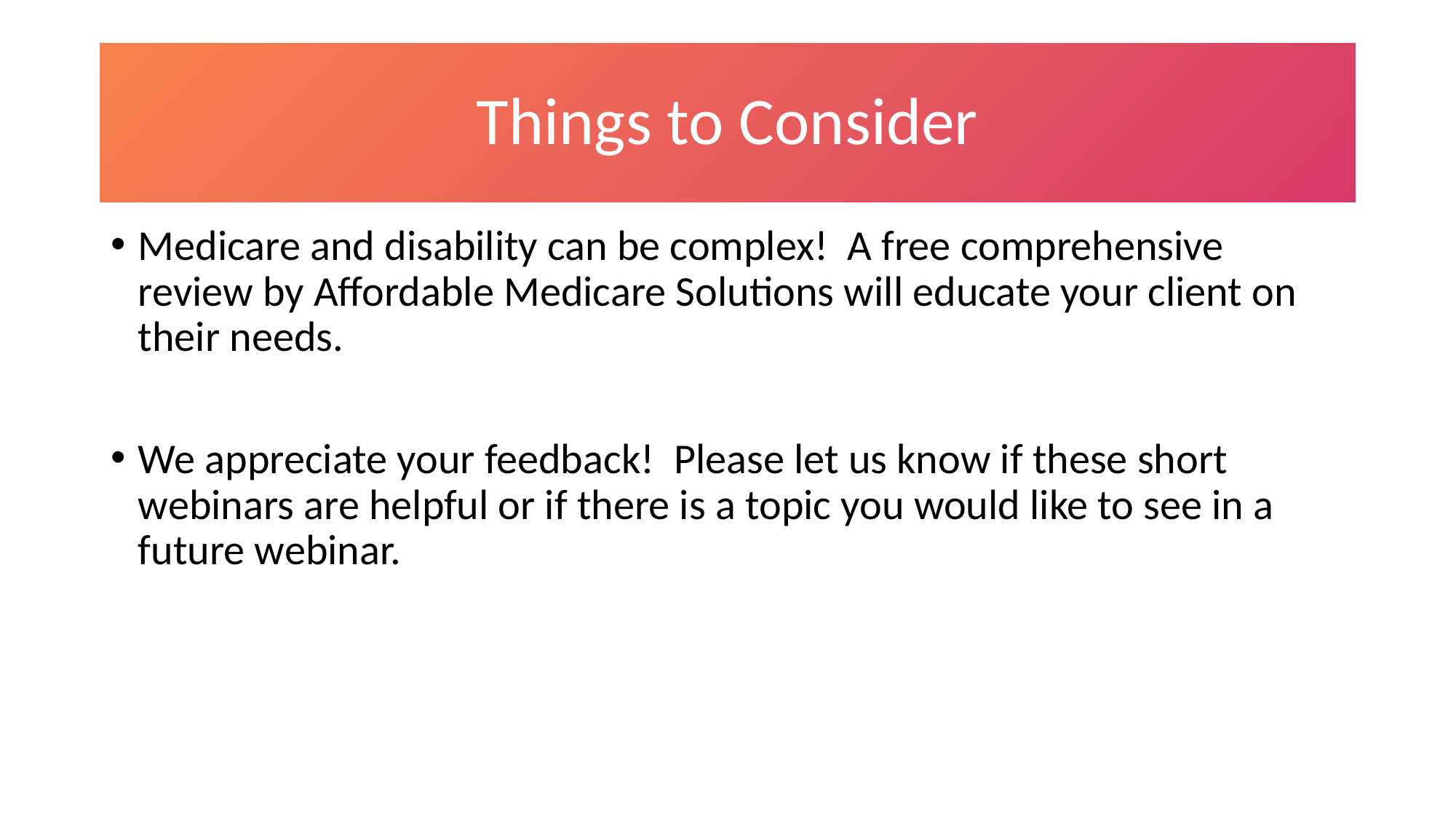

# Things to Consider
Medicare and disability can be complex!  A free comprehensive review by Affordable Medicare Solutions will educate your client on their needs.

We appreciate your feedback!  Please let us know if these short webinars are helpful or if there is a topic you would like to see in a future webinar.